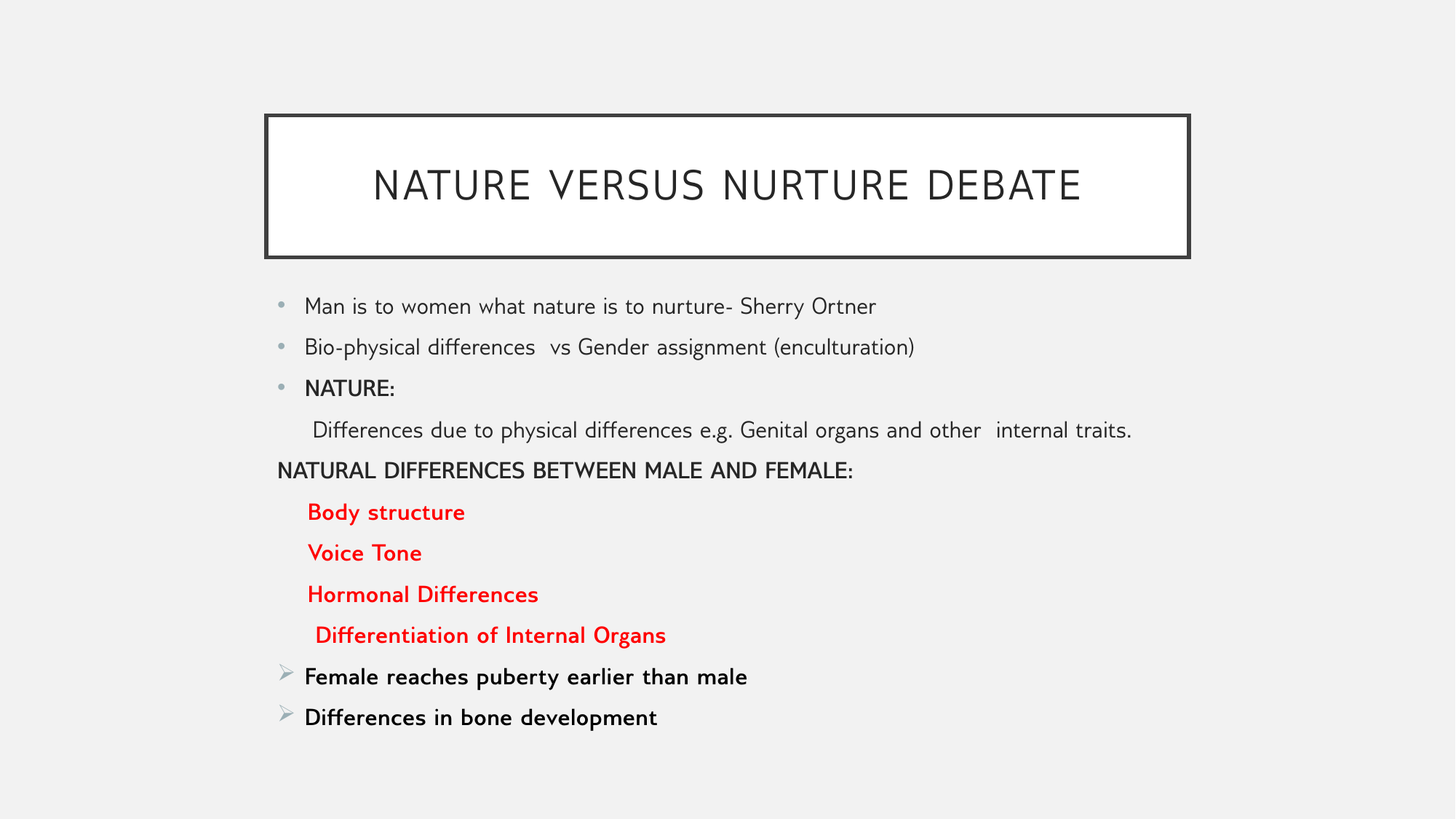

# Nature versus nurture debate
Man is to women what nature is to nurture- Sherry Ortner
Bio-physical differences  vs Gender assignment (enculturation)
NATURE:
     Differences due to physical differences e.g. Genital organs and other  internal traits.
NATURAL DIFFERENCES BETWEEN MALE AND FEMALE:
    Body structure
    Voice Tone
    Hormonal Differences
     Differentiation of Internal Organs
Female reaches puberty earlier than male
Differences in bone development